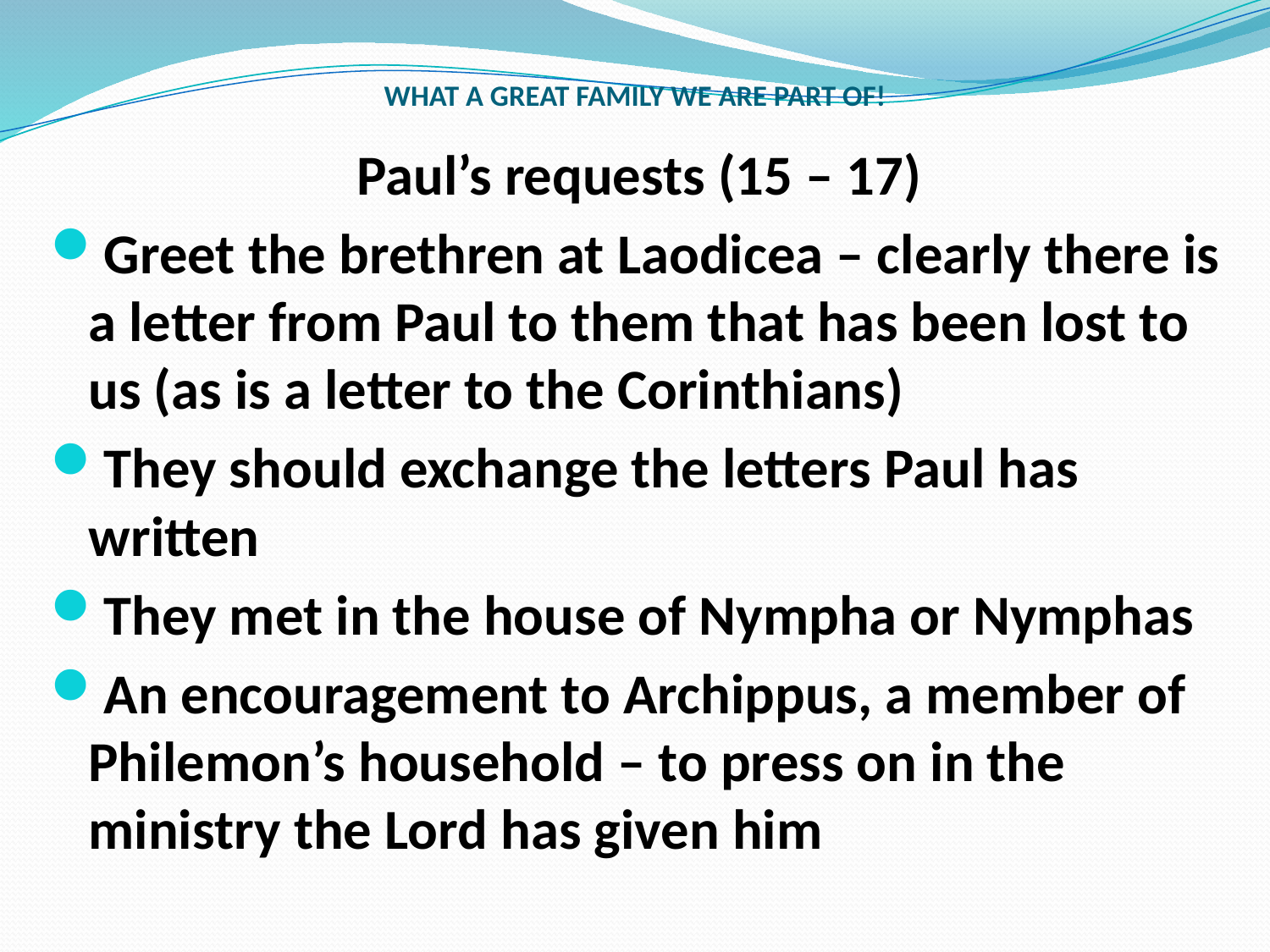

# WHAT A GREAT FAMILY WE ARE PART OF!
Paul’s requests (15 – 17)
Greet the brethren at Laodicea – clearly there is a letter from Paul to them that has been lost to us (as is a letter to the Corinthians)
They should exchange the letters Paul has written
They met in the house of Nympha or Nymphas
An encouragement to Archippus, a member of Philemon’s household – to press on in the ministry the Lord has given him